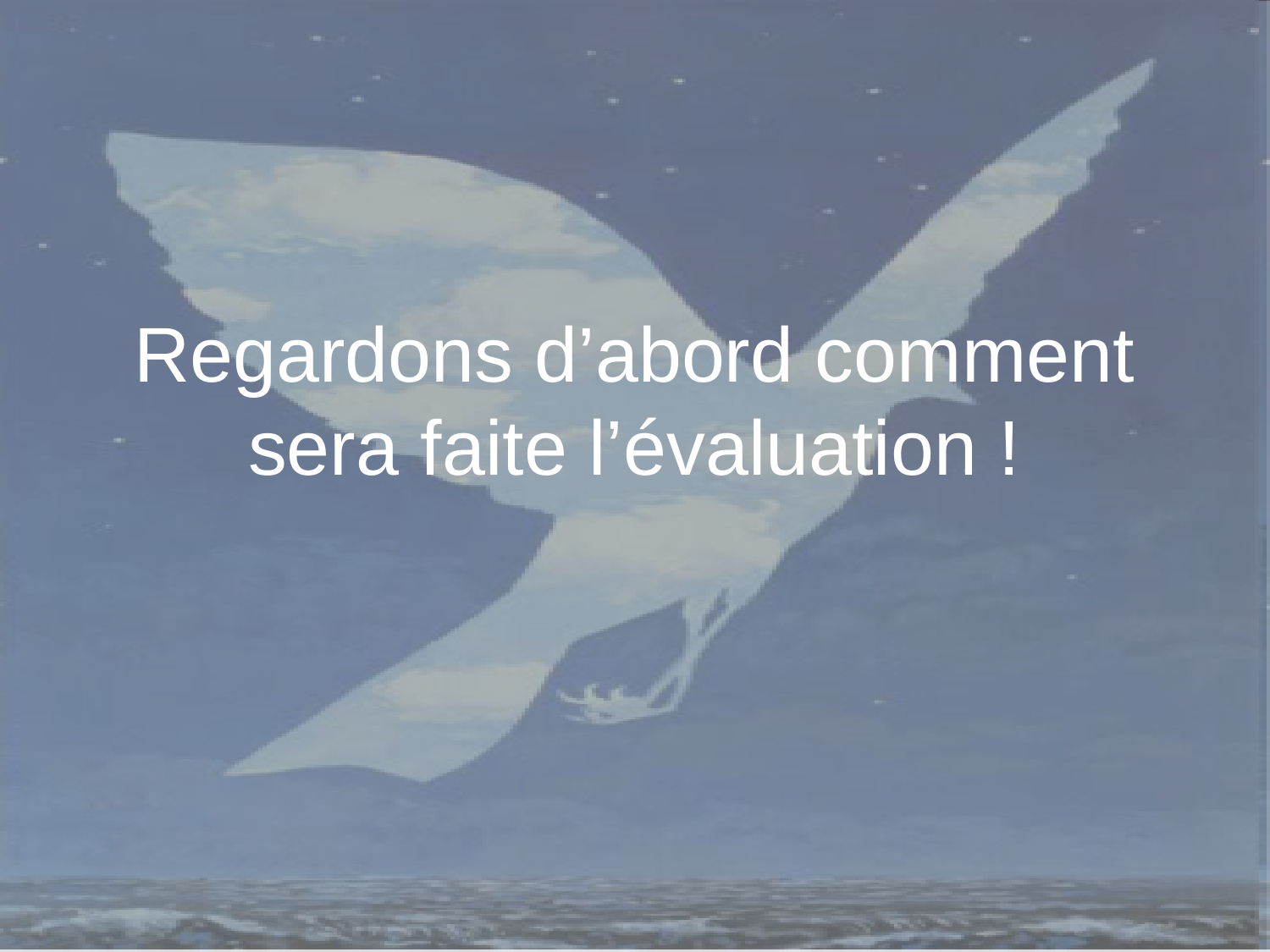

# Regardons d’abord comment sera faite l’évaluation !